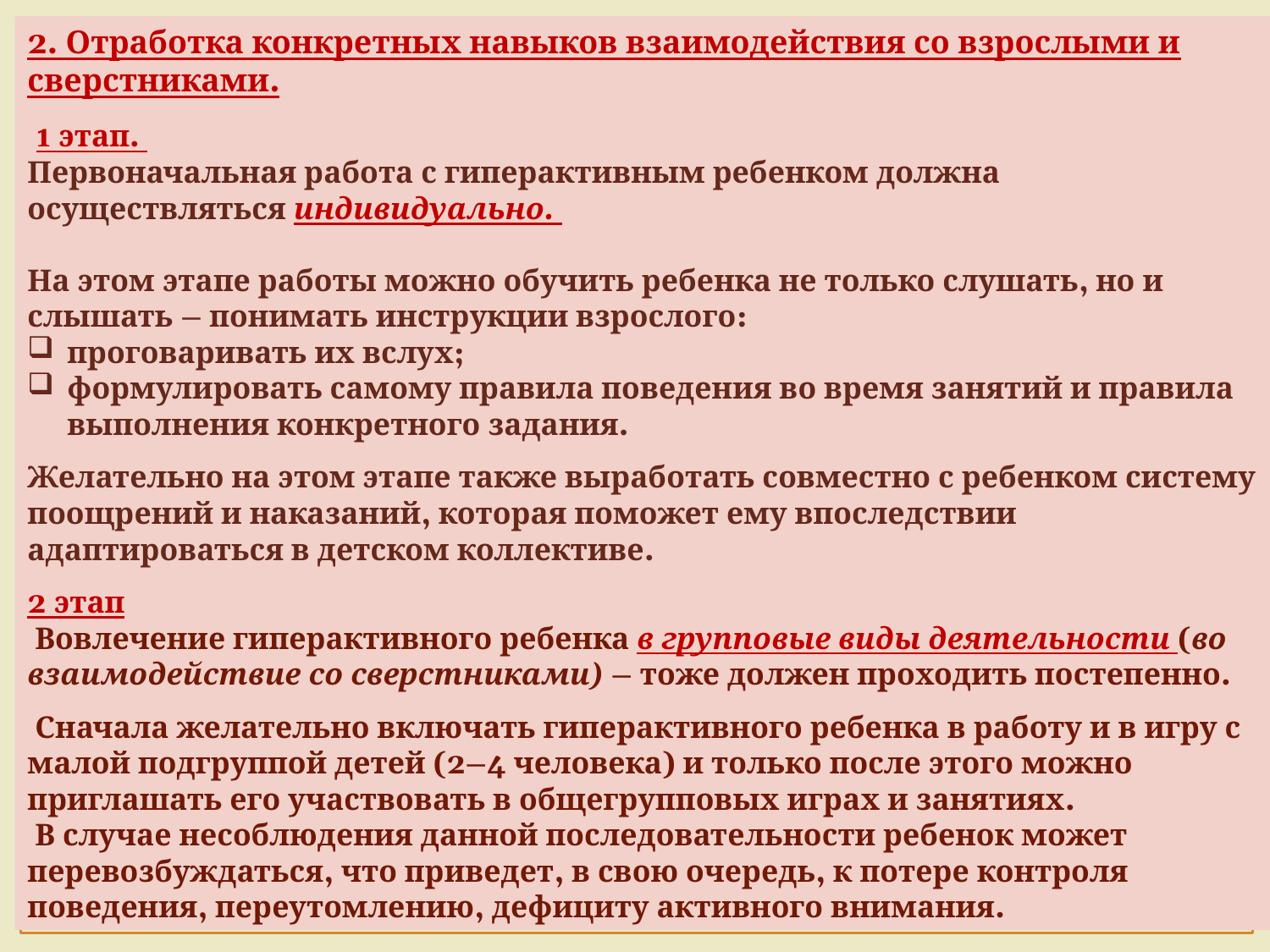

2. Отработка конкретных навыков взаимодействия со взрослыми и сверстниками.

 1 этап.
Первоначальная работа с гиперактивным ребенком должна осуществляться индивидуально.

На этом этапе работы можно обучить ребенка не только слушать, но и слышать – понимать инструкции взрослого:
проговаривать их вслух;
формулировать самому правила поведения во время занятий и правила выполнения конкретного задания.

Желательно на этом этапе также выработать совместно с ребенком систему поощрений и наказаний, которая поможет ему впоследствии адаптироваться в детском коллективе.

2 этап
 Вовлечение гиперактивного ребенка в групповые виды деятельности (во взаимодействие со сверстниками) – тоже должен проходить постепенно.

 Сначала желательно включать гиперактивного ребенка в работу и в игру с малой подгруппой детей (2–4 человека) и только после этого можно приглашать его участвовать в общегрупповых играх и занятиях.
 В случае несоблюдения данной последовательности ребенок может перевозбуждаться, что приведет, в свою очередь, к потере контроля поведения, переутомлению, дефициту активного внимания.